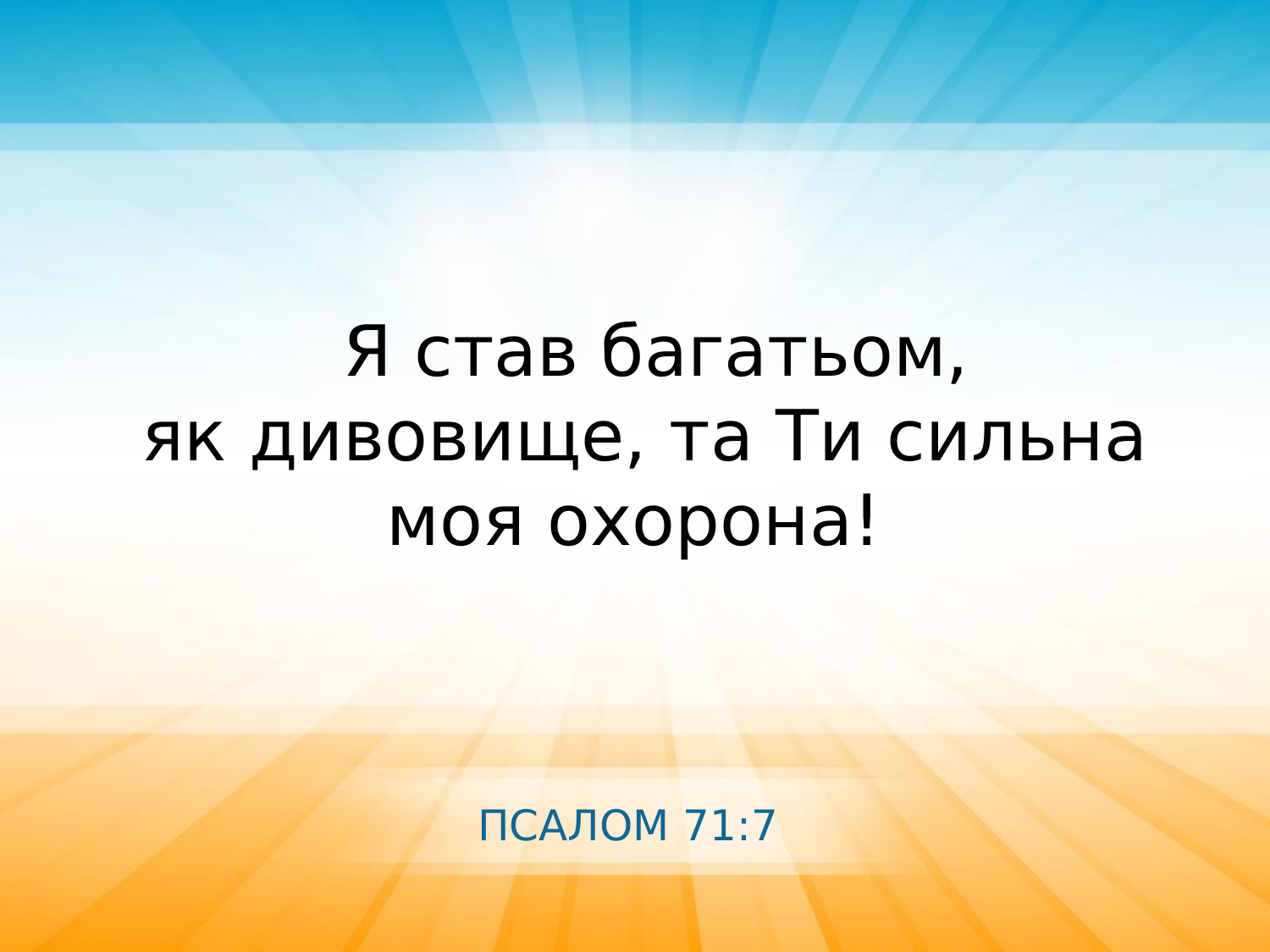

Я став багатьом,
як дивовище, та Ти сильна моя охорона!
ПСАЛОМ 71:7